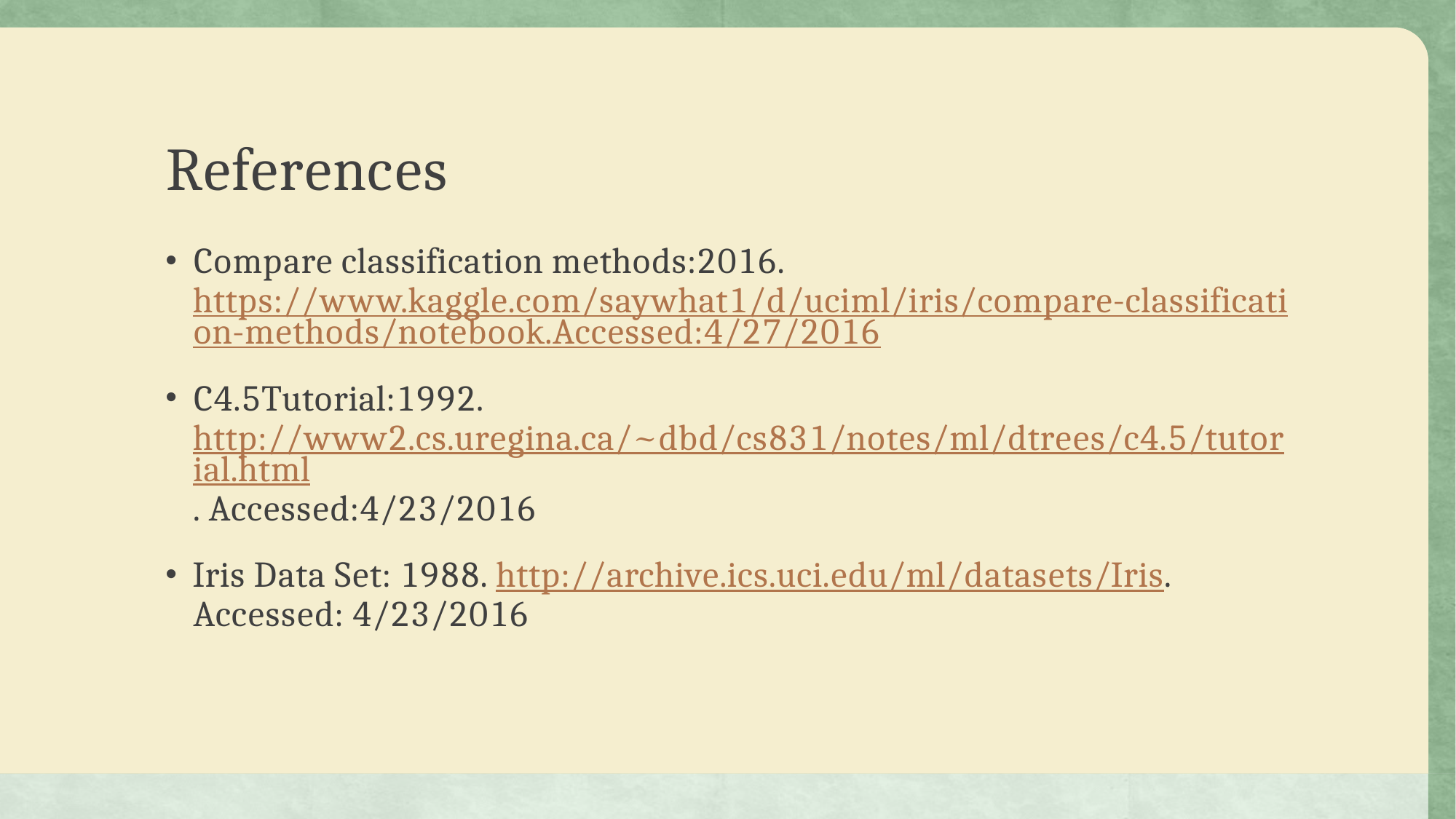

# References
Compare classification methods:2016. https://www.kaggle.com/saywhat1/d/uciml/iris/compare-classification-methods/notebook.Accessed:4/27/2016
C4.5Tutorial:1992. http://www2.cs.uregina.ca/~dbd/cs831/notes/ml/dtrees/c4.5/tutorial.html. Accessed:4/23/2016
Iris Data Set: 1988. http://archive.ics.uci.edu/ml/datasets/Iris. Accessed: 4/23/2016